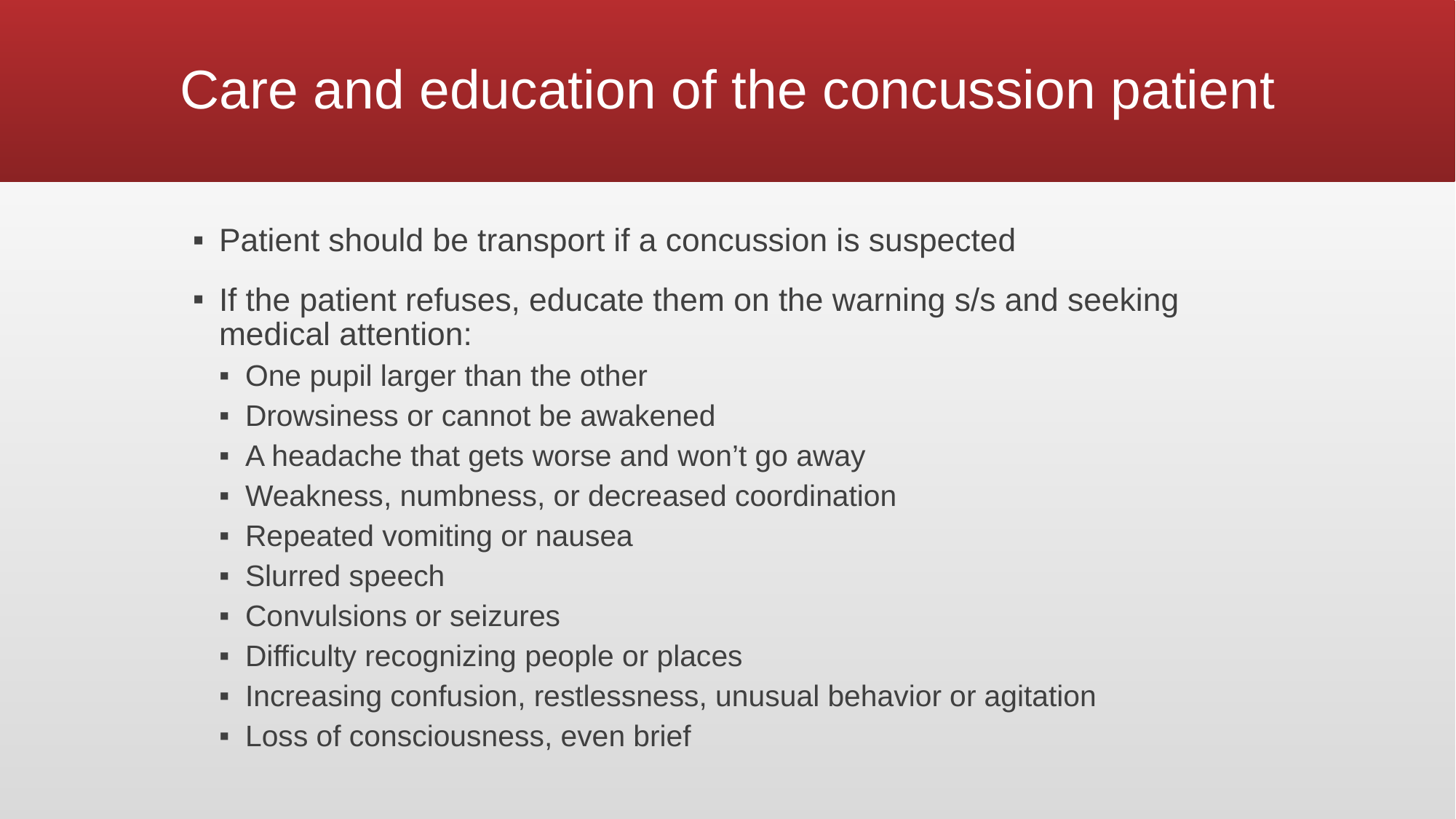

# Care and education of the concussion patient
Patient should be transport if a concussion is suspected
If the patient refuses, educate them on the warning s/s and seeking medical attention:
One pupil larger than the other
Drowsiness or cannot be awakened
A headache that gets worse and won’t go away
Weakness, numbness, or decreased coordination
Repeated vomiting or nausea
Slurred speech
Convulsions or seizures
Difficulty recognizing people or places
Increasing confusion, restlessness, unusual behavior or agitation
Loss of consciousness, even brief